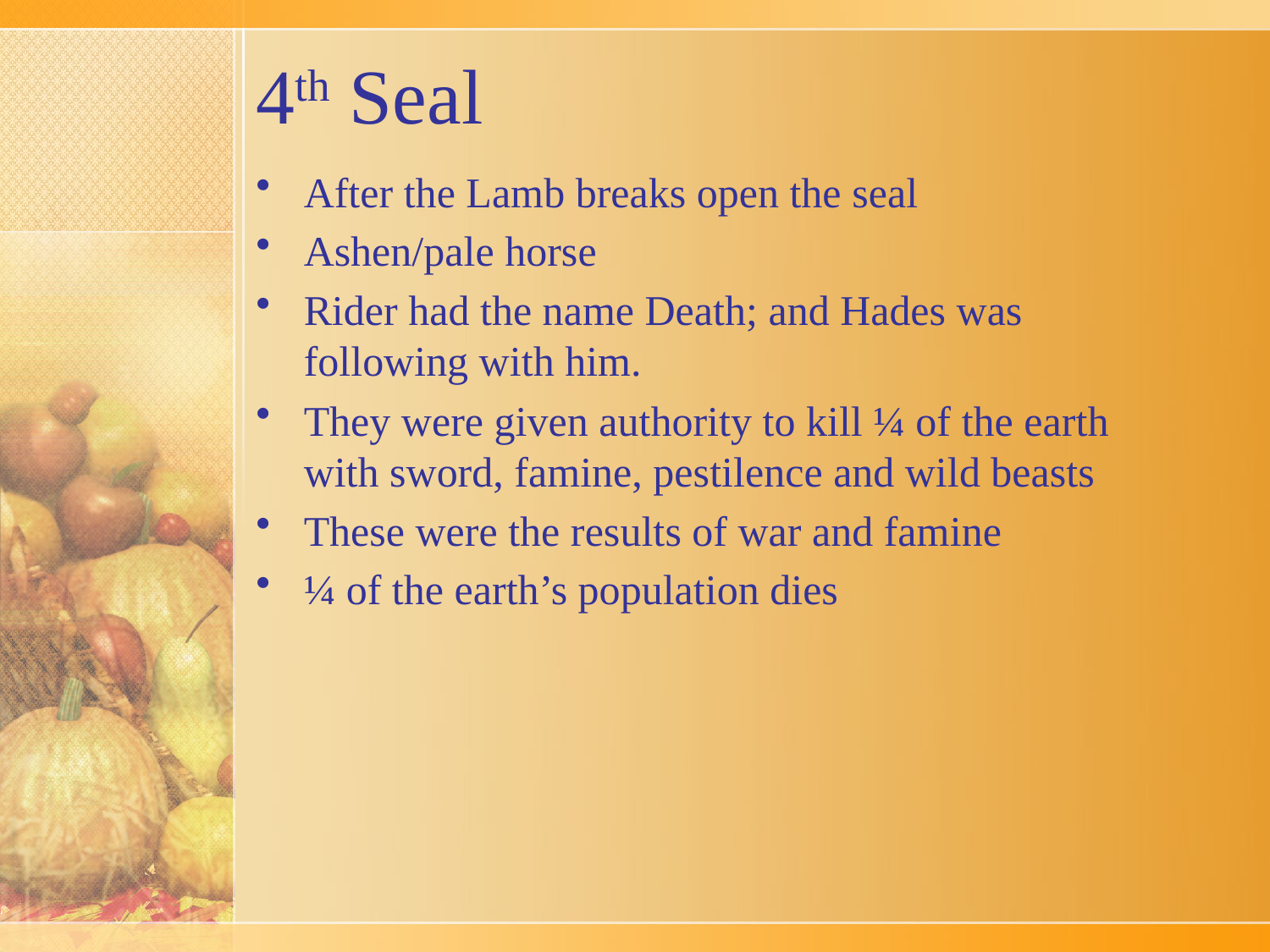

# 4th Seal
After the Lamb breaks open the seal
Ashen/pale horse
Rider had the name Death; and Hades was following with him.
They were given authority to kill ¼ of the earth with sword, famine, pestilence and wild beasts
These were the results of war and famine
¼ of the earth’s population dies